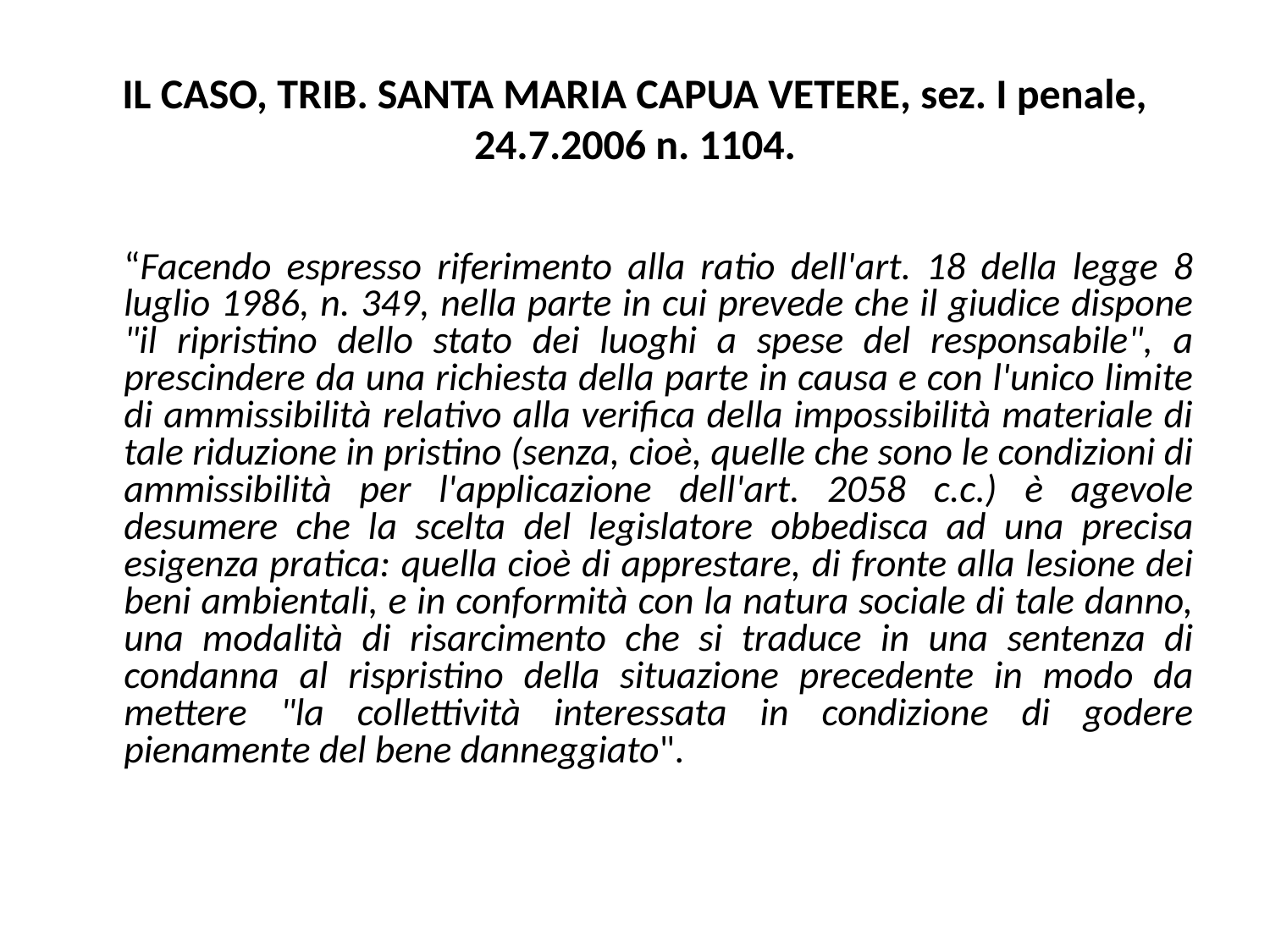

# IL CASO, TRIB. SANTA MARIA CAPUA VETERE, sez. I penale, 24.7.2006 n. 1104.
	“Facendo espresso riferimento alla ratio dell'art. 18 della legge 8 luglio 1986, n. 349, nella parte in cui prevede che il giudice dispone "il ripristino dello stato dei luoghi a spese del responsabile", a prescindere da una richiesta della parte in causa e con l'unico limite di ammissibilità relativo alla verifica della impossibilità materiale di tale riduzione in pristino (senza, cioè, quelle che sono le condizioni di ammissibilità per l'applicazione dell'art. 2058 c.c.) è agevole desumere che la scelta del legislatore obbedisca ad una precisa esigenza pratica: quella cioè di apprestare, di fronte alla lesione dei beni ambientali, e in conformità con la natura sociale di tale danno, una modalità di risarcimento che si traduce in una sentenza di condanna al rispristino della situazione precedente in modo da mettere "la collettività interessata in condizione di godere pienamente del bene danneggiato".